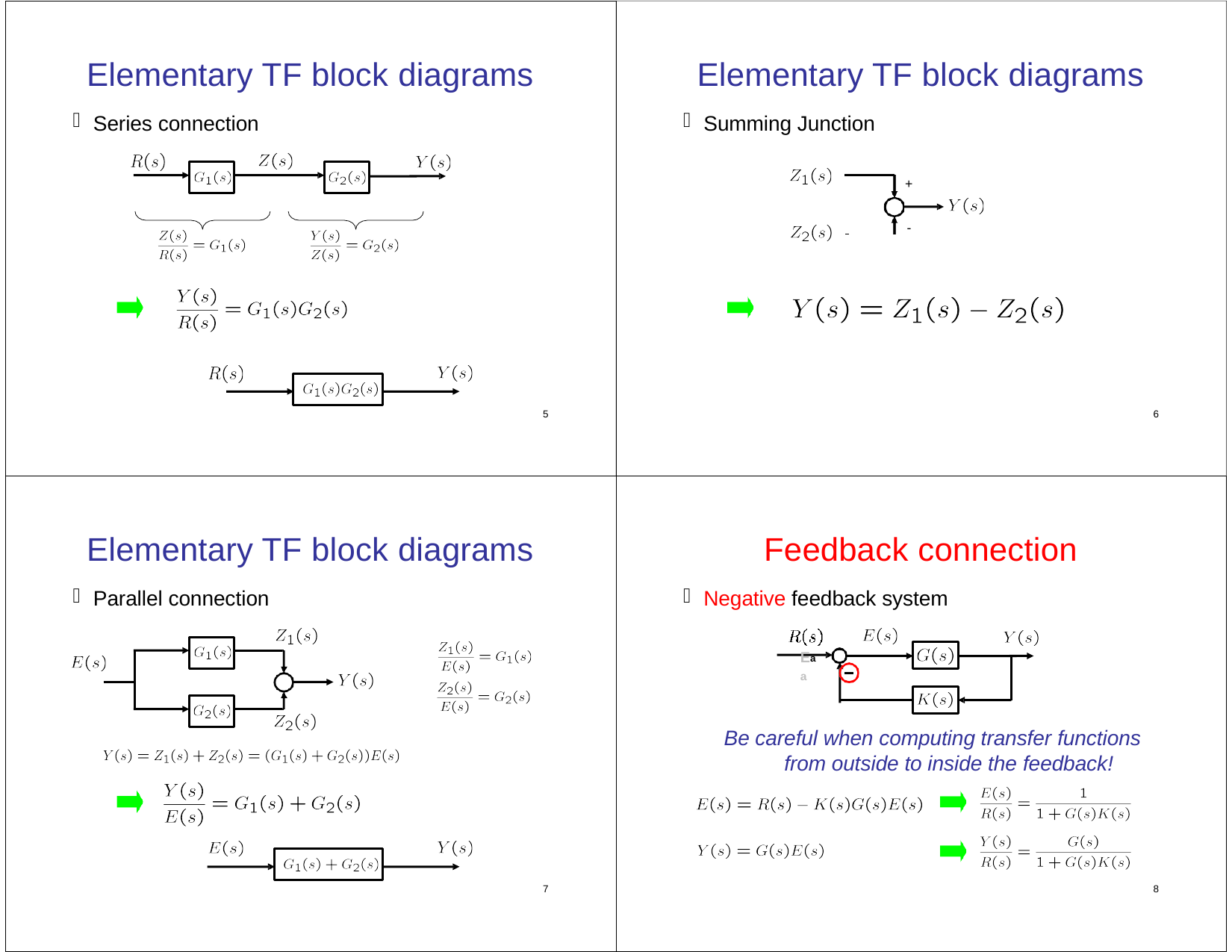

# Elementary TF block diagrams
Elementary TF block diagrams
Summing Junction
Series connection

+

 	   -

5
6

Elementary TF block diagrams
Parallel connection
Feedback connection
Negative feedback system

EEaa

Be careful when computing transfer functions  from outside to inside the feedback!

7
8